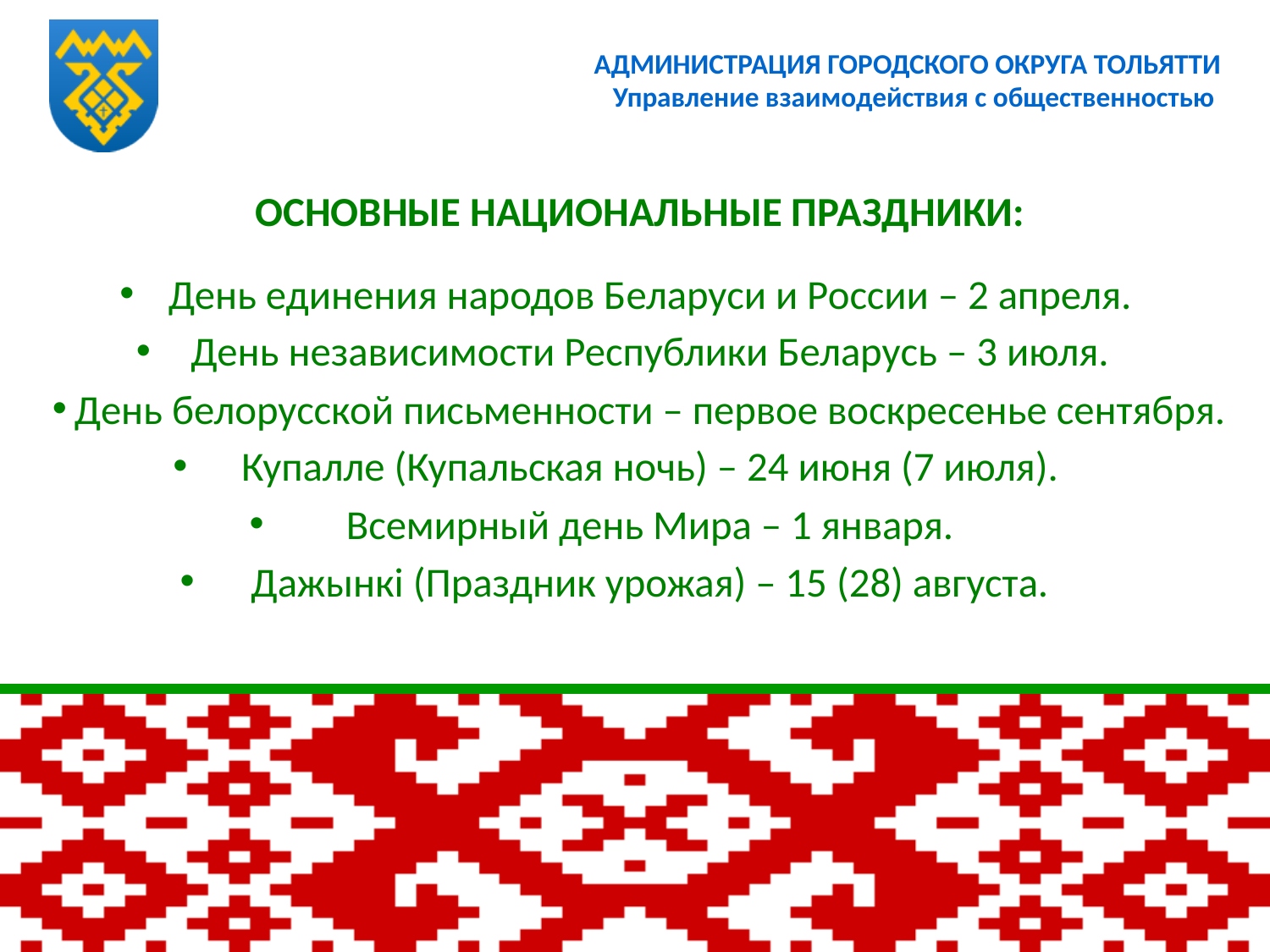

# АДМИНИСТРАЦИЯ ГОРОДСКОГО ОКРУГА ТОЛЬЯТТИ Управление взаимодействия с общественностью
ОСНОВНЫЕ НАЦИОНАЛЬНЫЕ ПРАЗДНИКИ:

 День единения народов Беларуси и России – 2 апреля.
 День независимости Республики Беларусь – 3 июля.
 День белорусской письменности – первое воскресенье сентября.
 Купалле (Купальская ночь) – 24 июня (7 июля).
 Всемирный день Мира – 1 января.
 Дажынкi (Праздник урожая) – 15 (28) августа.